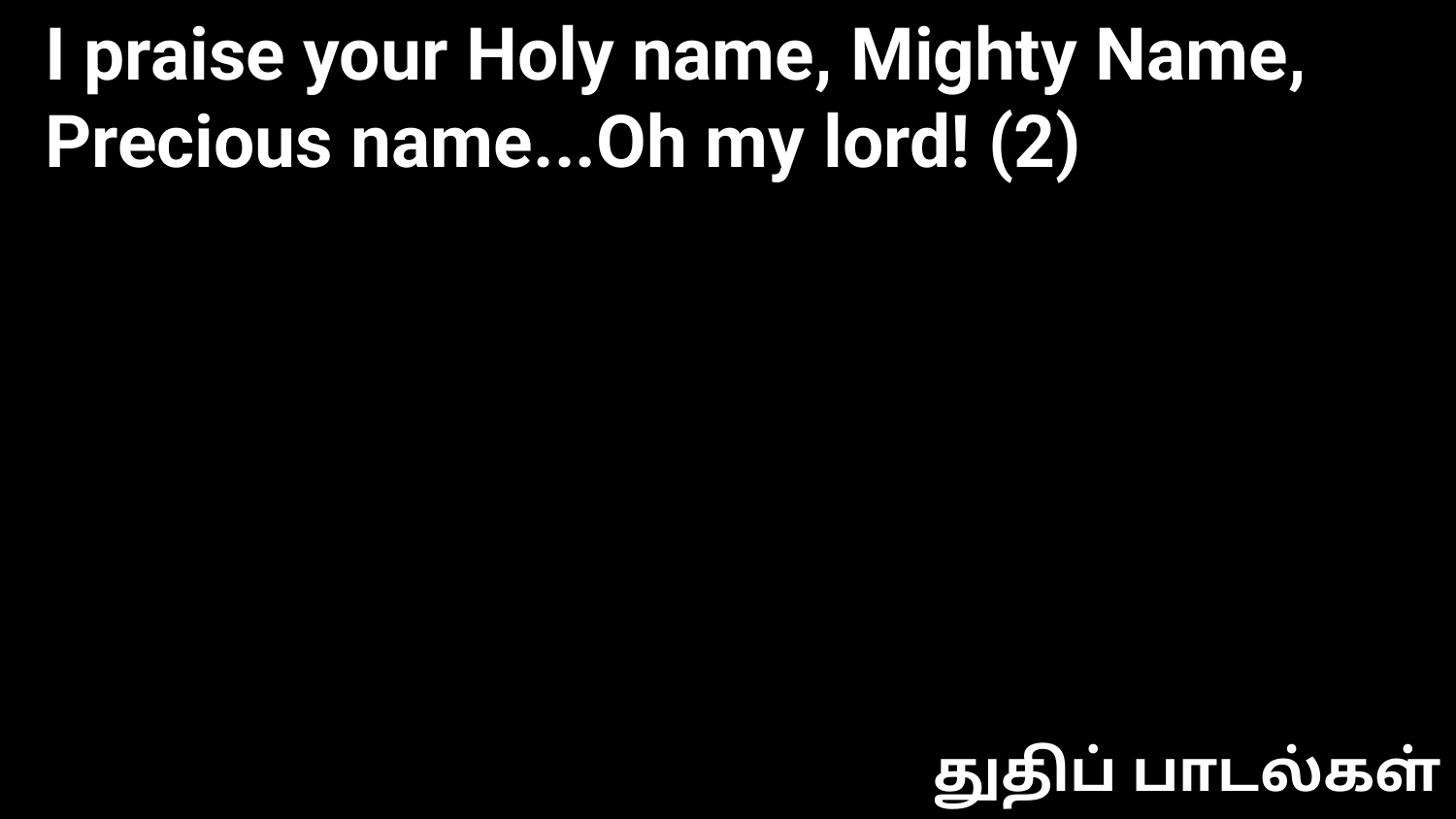

I praise your Holy name, Mighty Name,
Precious name...Oh my lord! (2)

துதிப் பாடல்கள்